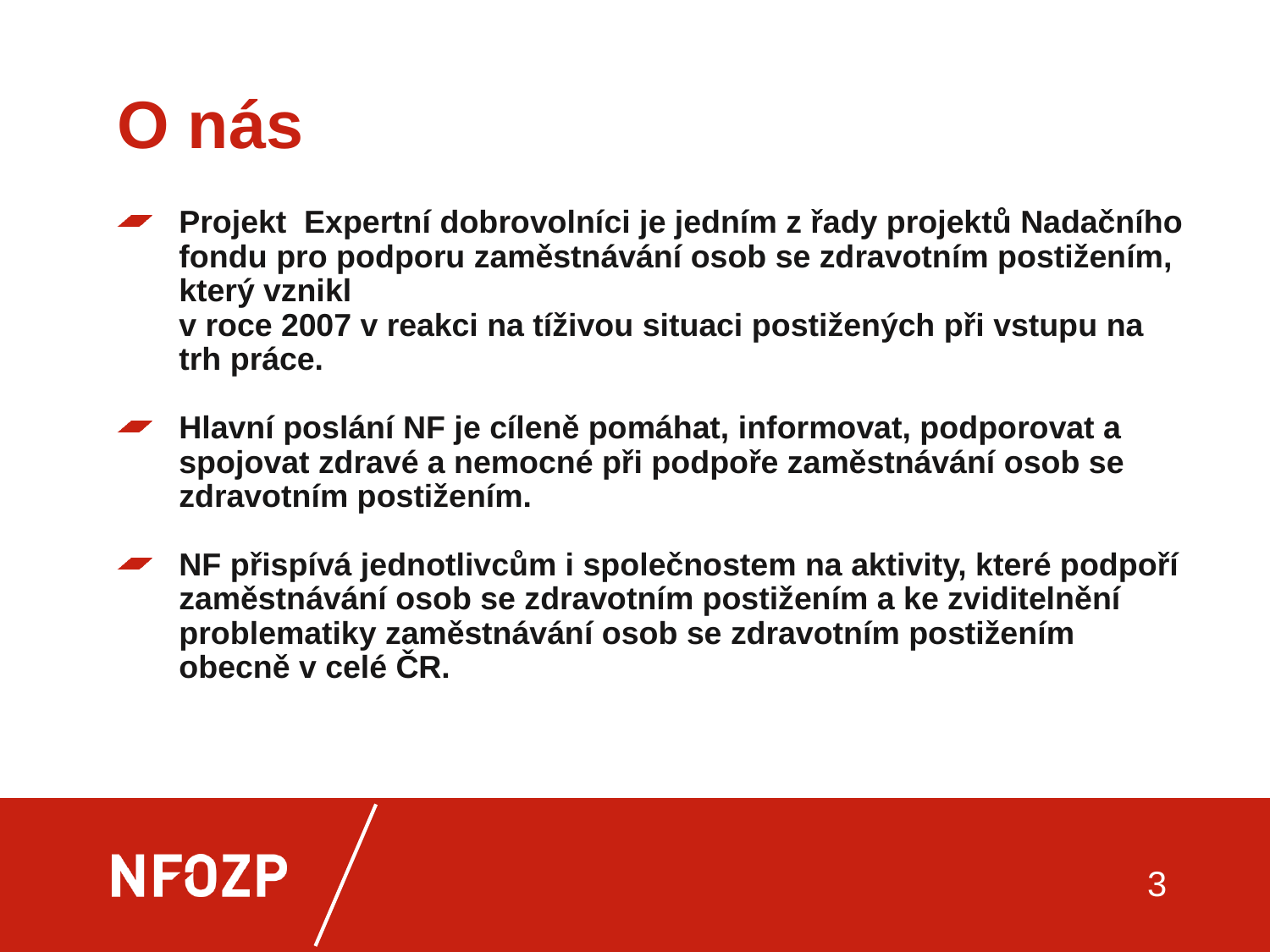

# O nás
Projekt  Expertní dobrovolníci je jedním z řady projektů Nadačního fondu pro podporu zaměstnávání osob se zdravotním postižením, který vznikl
v roce 2007 v reakci na tíživou situaci postižených při vstupu na trh práce.

Hlavní poslání NF je cíleně pomáhat, informovat, podporovat a spojovat zdravé a nemocné při podpoře zaměstnávání osob se zdravotním postižením.

NF přispívá jednotlivcům i společnostem na aktivity, které podpoří zaměstnávání osob se zdravotním postižením a ke zviditelnění problematiky zaměstnávání osob se zdravotním postižením obecně v celé ČR.
3